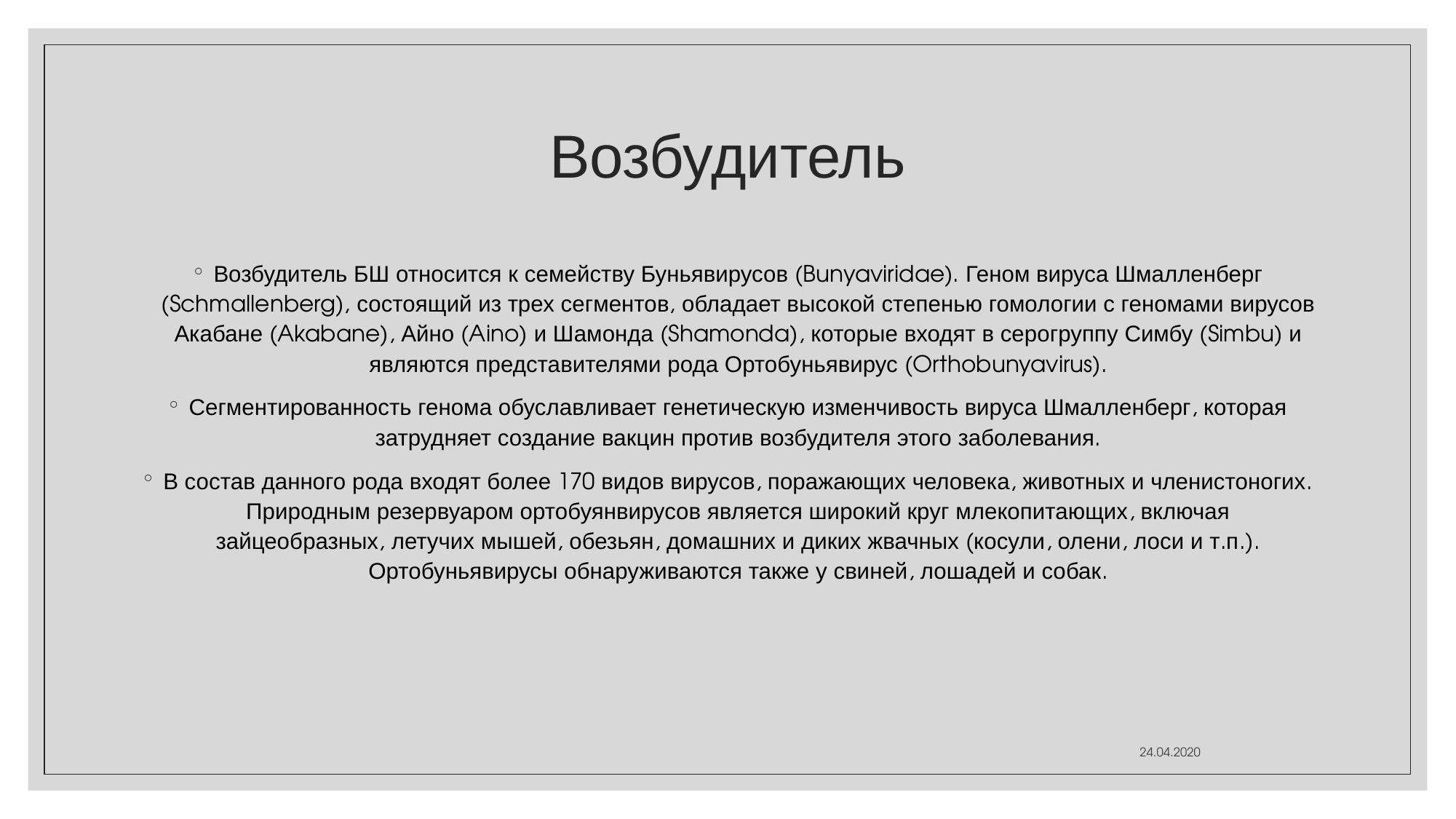

# Возбудитель
Возбудитель БШ относится к семейству Буньявирусов (Bunyaviridae). Геном вируса Шмалленберг (Schmallenberg), состоящий из трех сегментов, обладает высокой степенью гомологии с геномами вирусов Акабане (Akabane), Айно (Aino) и Шамонда (Shamonda), которые входят в серогруппу Симбу (Simbu) и являются представителями рода Ортобуньявирус (Orthobunyavirus).
Сегментированность генома обуславливает генетическую изменчивость вируса Шмалленберг, которая затрудняет создание вакцин против возбудителя этого заболевания.
В состав данного рода входят более 170 видов вирусов, поражающих человека, животных и членистоногих. Природным резервуаром ортобуянвирусов является широкий круг млекопитающих, включая зайцеобразных, летучих мышей, обезьян, домашних и диких жвачных (косули, олени, лоси и т.п.). Ортобуньявирусы обнаруживаются также у свиней, лошадей и собак.

24.04.2020